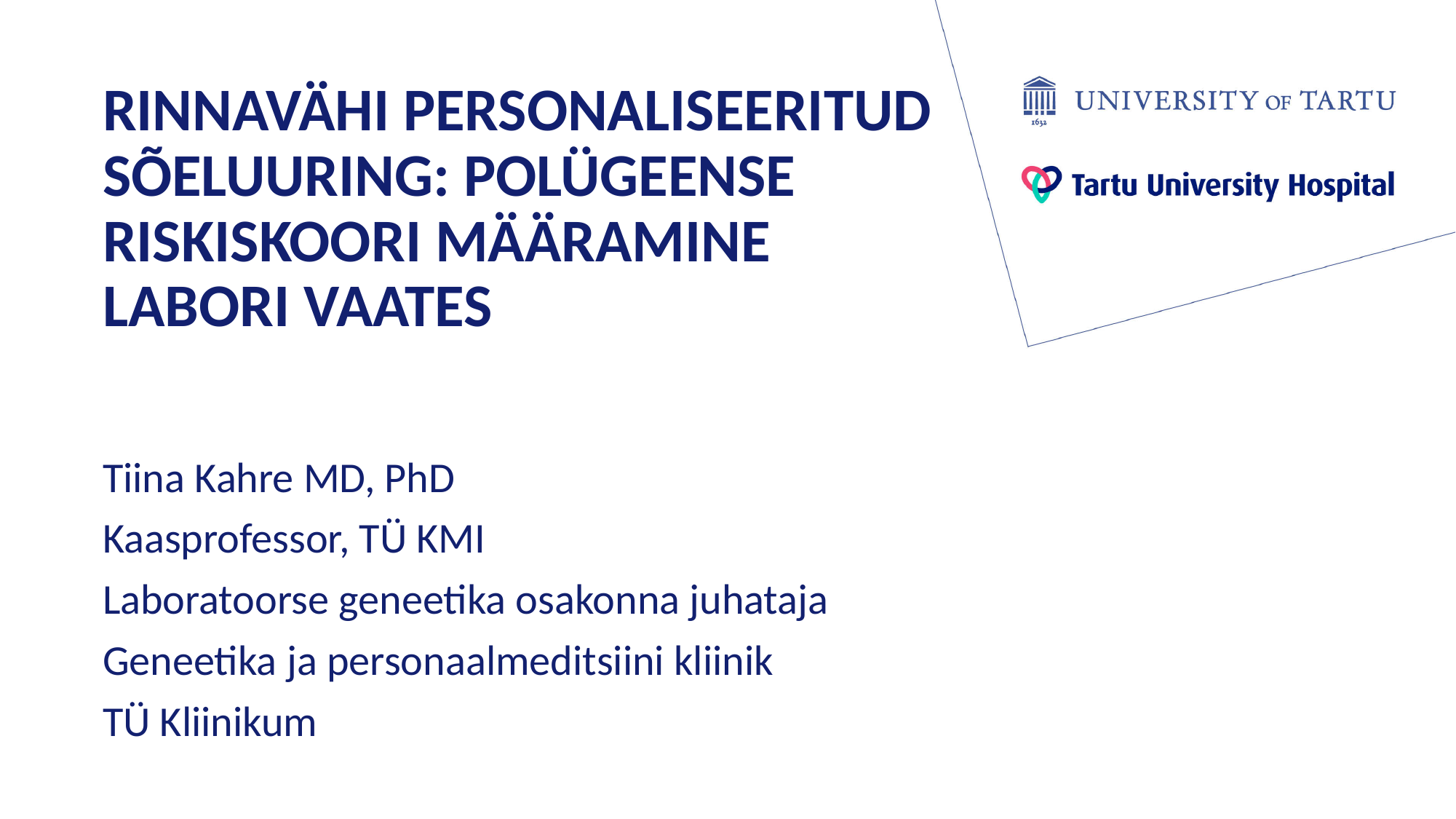

Rinnavähi personaliseeritud sõeluuring: polügeense riskiskoori määramine Labori vaates
Tiina Kahre MD, PhD
Kaasprofessor, TÜ KMI
Laboratoorse geneetika osakonna juhataja
Geneetika ja personaalmeditsiini kliinik
TÜ Kliinikum